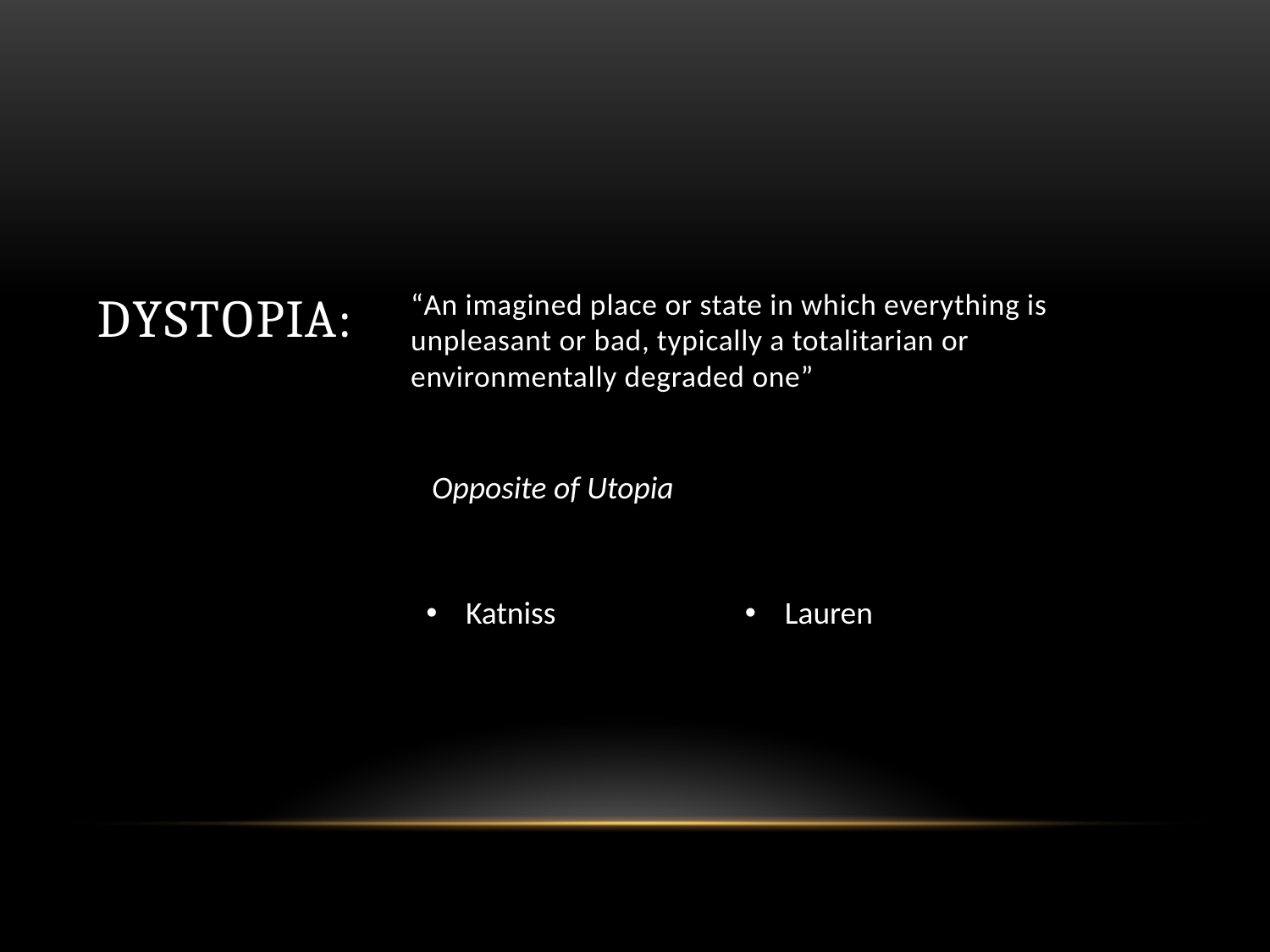

# Dystopia:
“An imagined place or state in which everything is unpleasant or bad, typically a totalitarian or environmentally degraded one”
Opposite of Utopia

Katniss

Lauren